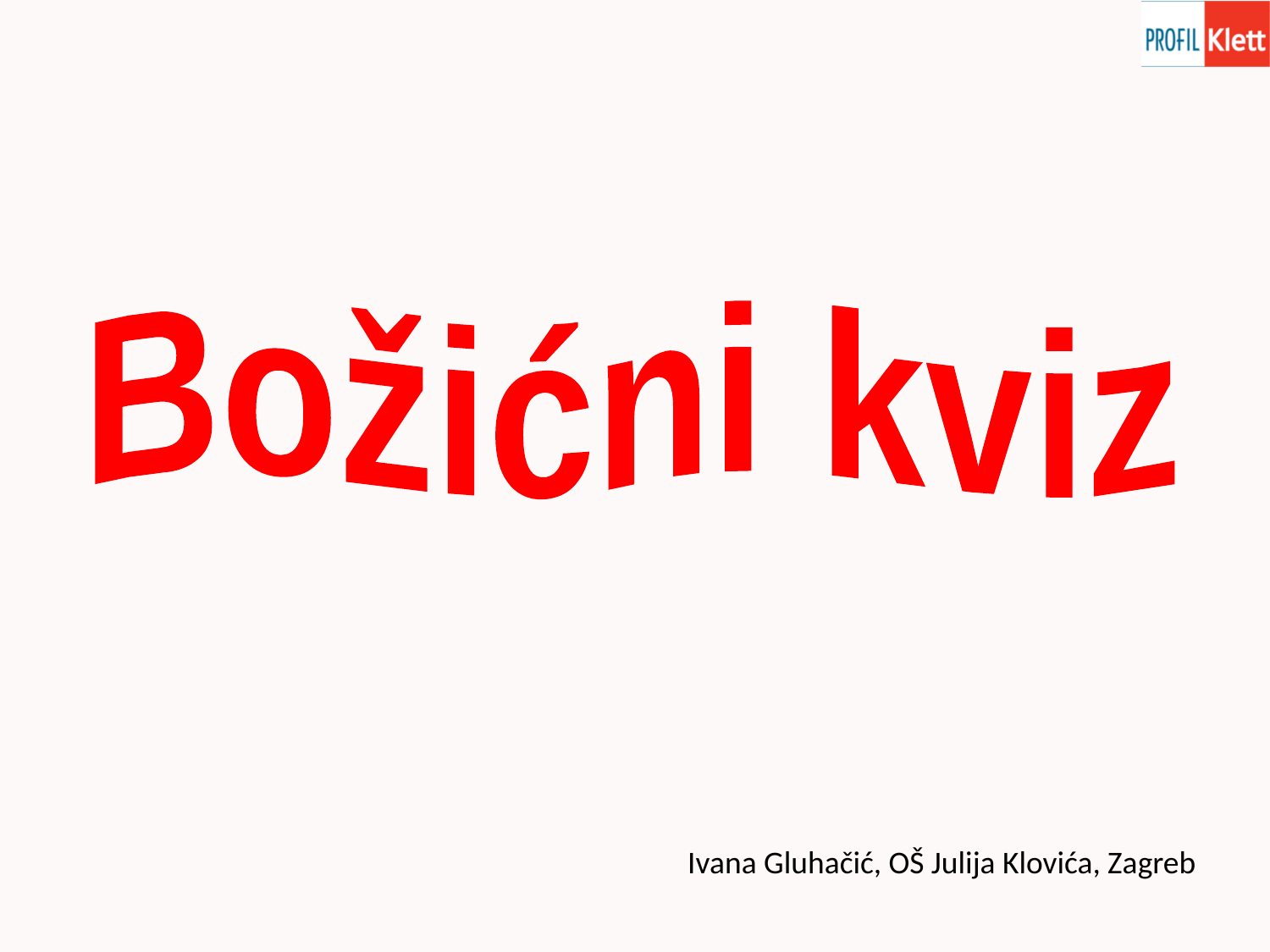

Božićni kviz
Ivana Gluhačić, OŠ Julija Klovića, Zagreb